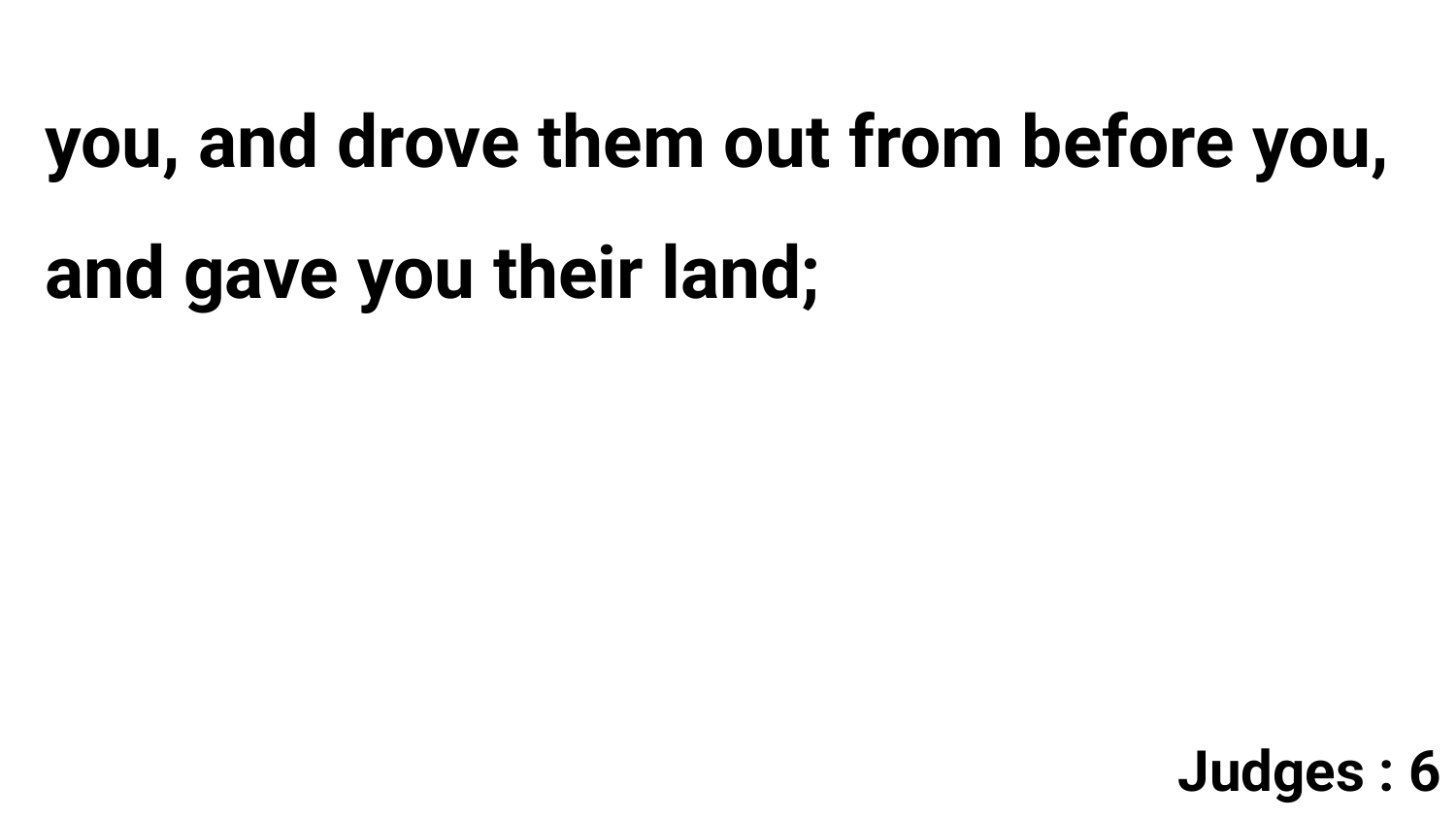

you, and drove them out from before you, and gave you their land;
Judges : 6